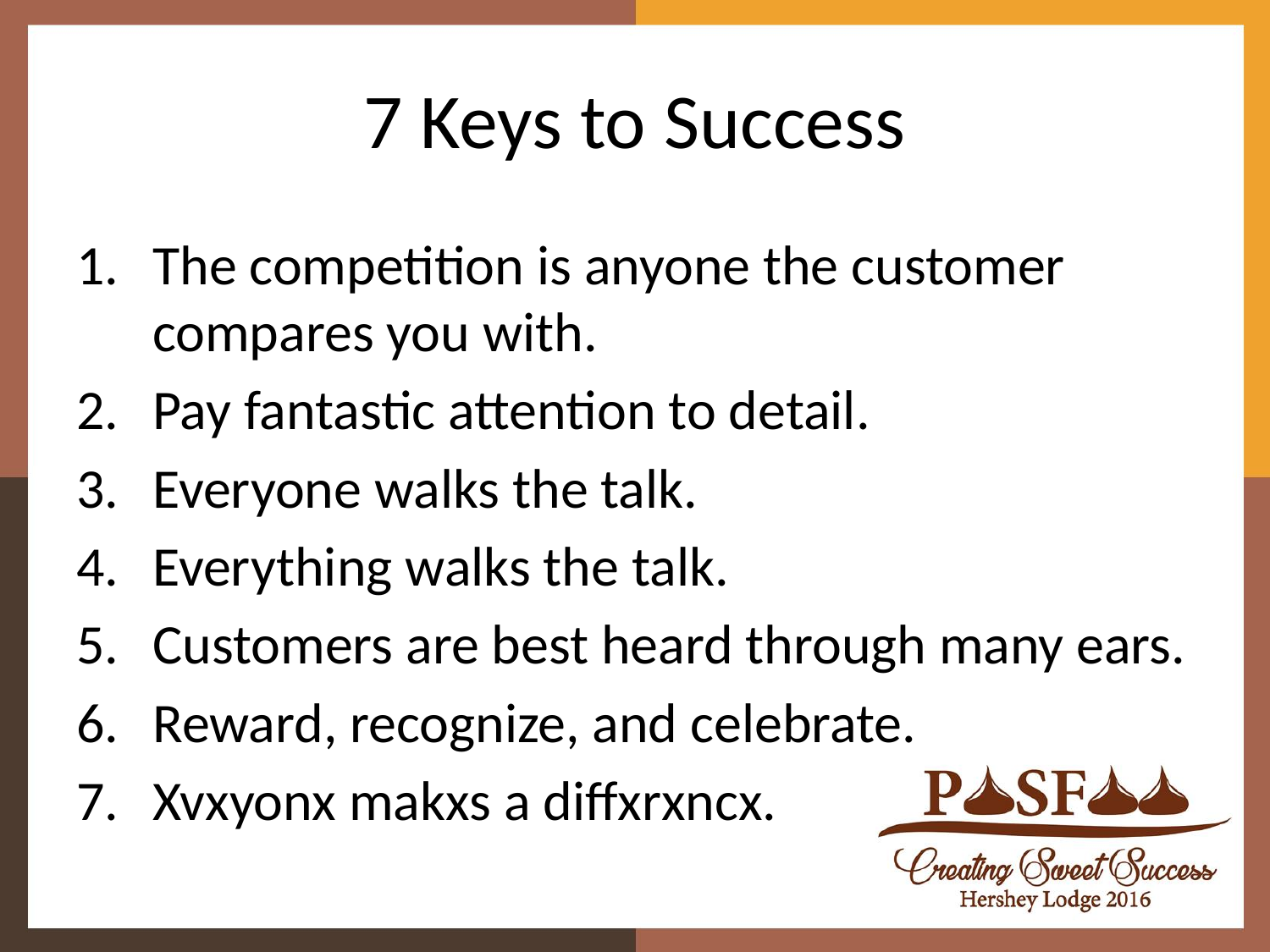

# 7 Keys to Success
The competition is anyone the customer compares you with.
Pay fantastic attention to detail.
Everyone walks the talk.
Everything walks the talk.
Customers are best heard through many ears.
Reward, recognize, and celebrate.
Xvxyonx makxs a diffxrxncx.